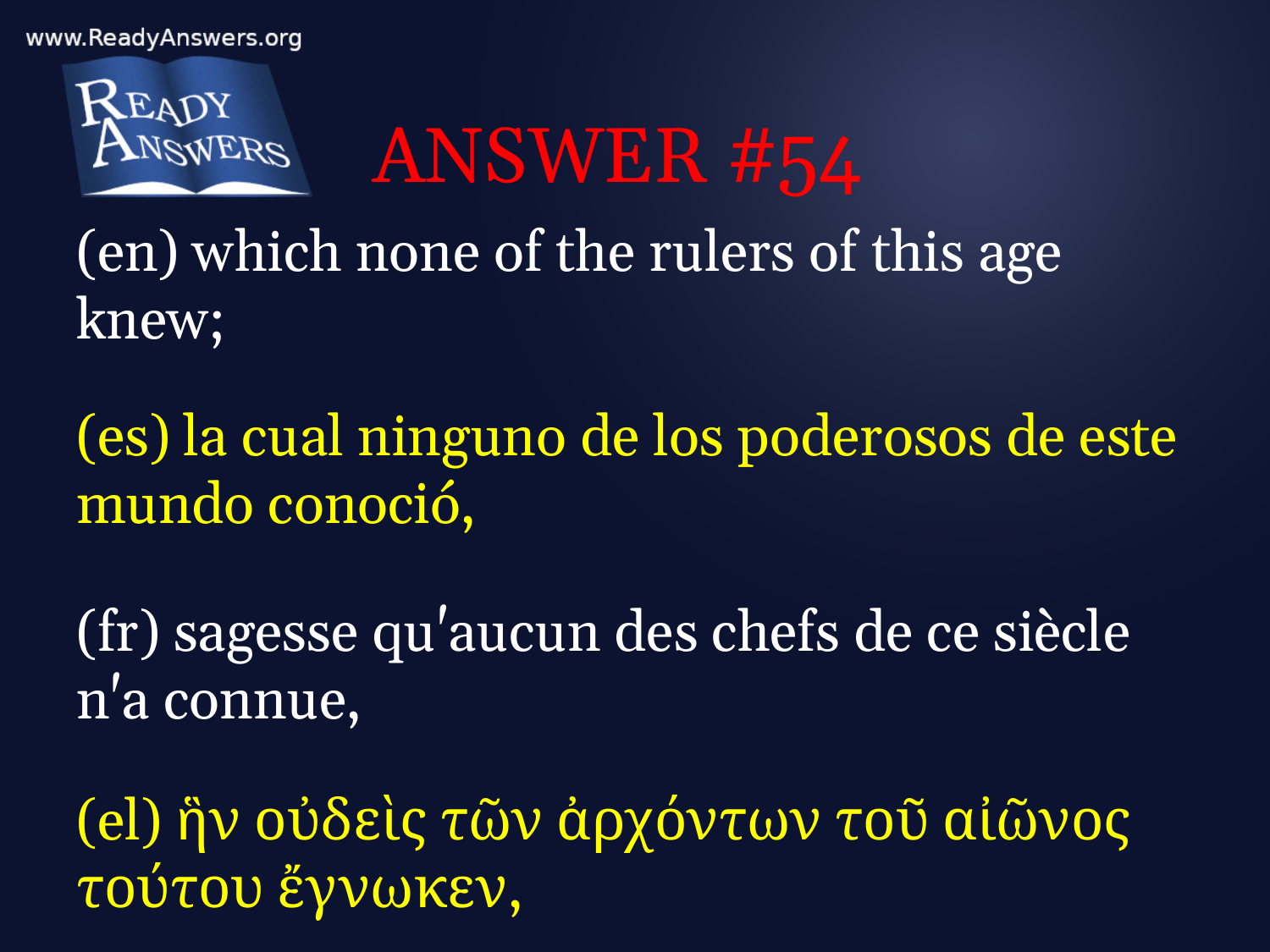

# ANSWER #54
(en) which none of the rulers of this age knew;
(es) la cual ninguno de los poderosos de este mundo conoció,
(fr) sagesse qu'aucun des chefs de ce siècle n'a connue,
(el) ἣν οὐδεὶς τῶν ἀρχόντων τοῦ αἰῶνος τούτου ἔγνωκεν,